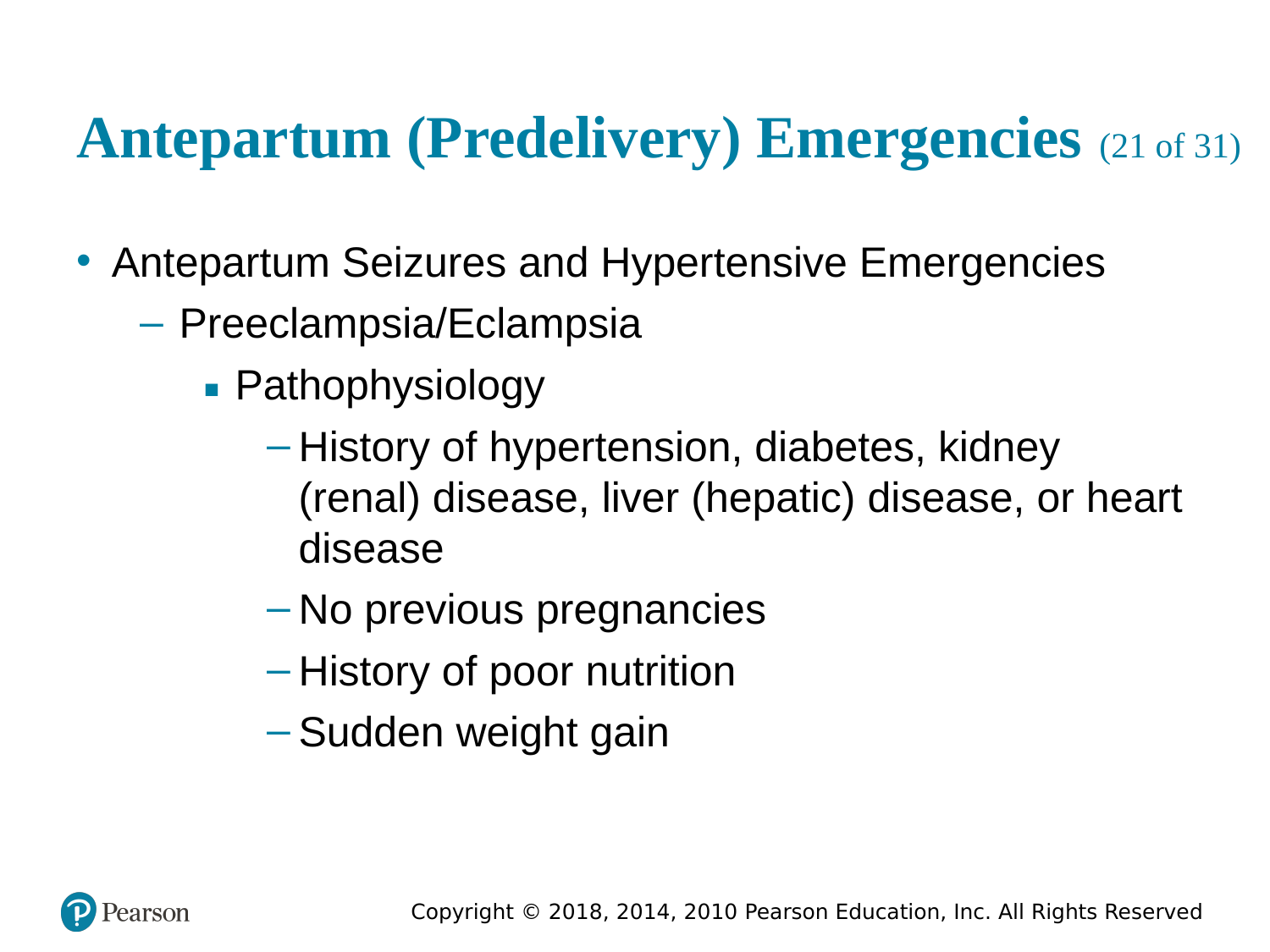

# Antepartum (Predelivery) Emergencies (21 of 31)
Antepartum Seizures and Hypertensive Emergencies
Preeclampsia/Eclampsia
Pathophysiology
History of hypertension, diabetes, kidney (renal) disease, liver (hepatic) disease, or heart disease
No previous pregnancies
History of poor nutrition
Sudden weight gain